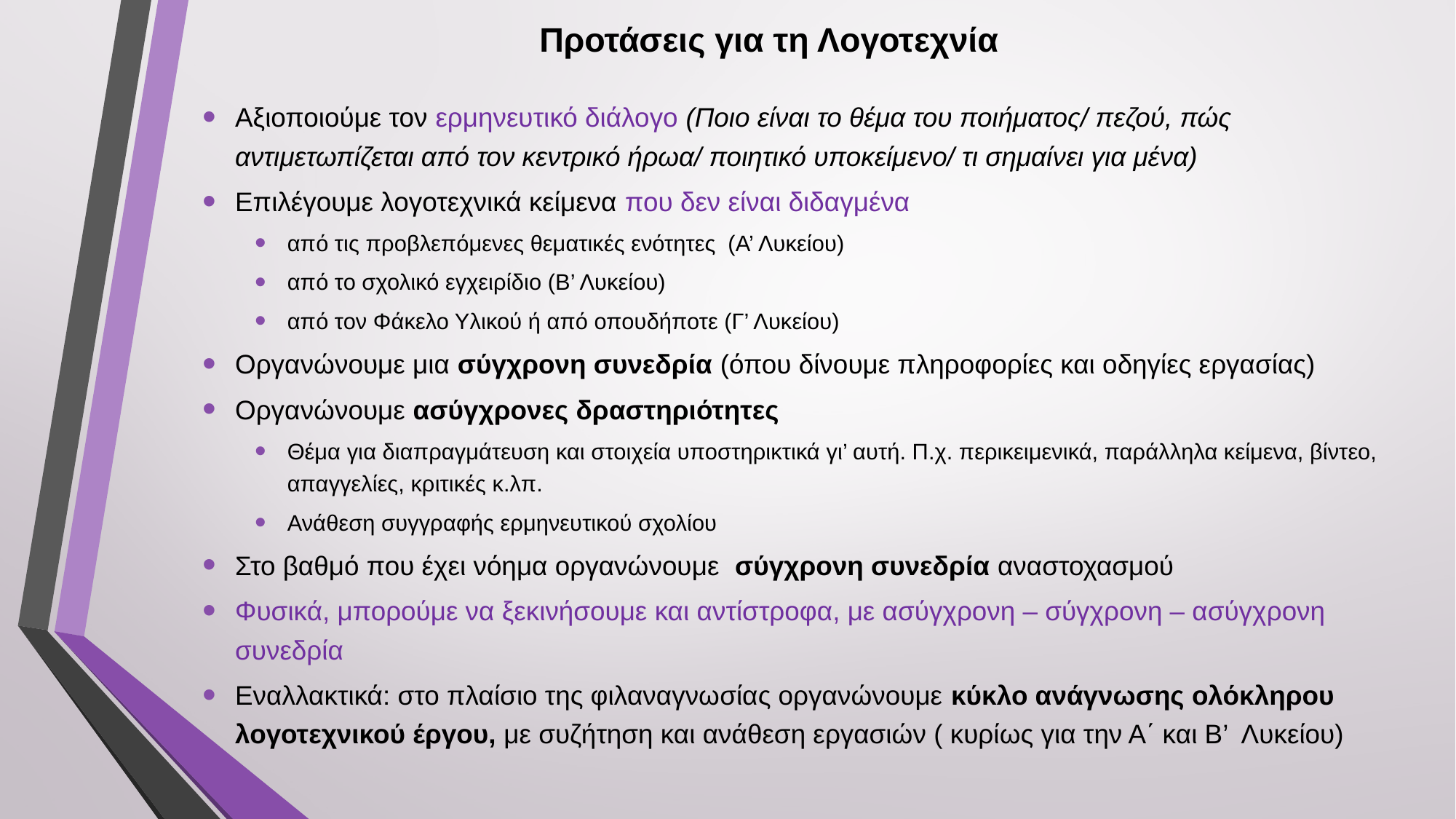

# Προτάσεις για τη Λογοτεχνία
Αξιοποιούμε τον ερμηνευτικό διάλογο (Ποιο είναι το θέμα του ποιήματος/ πεζού, πώς αντιμετωπίζεται από τον κεντρικό ήρωα/ ποιητικό υποκείμενο/ τι σημαίνει για μένα)
Επιλέγουμε λογοτεχνικά κείμενα που δεν είναι διδαγμένα
από τις προβλεπόμενες θεματικές ενότητες  (Α’ Λυκείου)
από το σχολικό εγχειρίδιο (Β’ Λυκείου)
από τον Φάκελο Υλικού ή από οπουδήποτε (Γ’ Λυκείου)
Οργανώνουμε μια σύγχρονη συνεδρία (όπου δίνουμε πληροφορίες και οδηγίες εργασίας)
Οργανώνουμε ασύγχρονες δραστηριότητες
Θέμα για διαπραγμάτευση και στοιχεία υποστηρικτικά γι’ αυτή. Π.χ. περικειμενικά, παράλληλα κείμενα, βίντεο, απαγγελίες, κριτικές κ.λπ.
Ανάθεση συγγραφής ερμηνευτικού σχολίου
Στο βαθμό που έχει νόημα οργανώνουμε  σύγχρονη συνεδρία αναστοχασμού
Φυσικά, μπορούμε να ξεκινήσουμε και αντίστροφα, με ασύγχρονη – σύγχρονη – ασύγχρονη συνεδρία
Εναλλακτικά: στο πλαίσιο της φιλαναγνωσίας οργανώνουμε κύκλο ανάγνωσης ολόκληρου λογοτεχνικού έργου, με συζήτηση και ανάθεση εργασιών ( κυρίως για την Α΄ και Β’  Λυκείου)